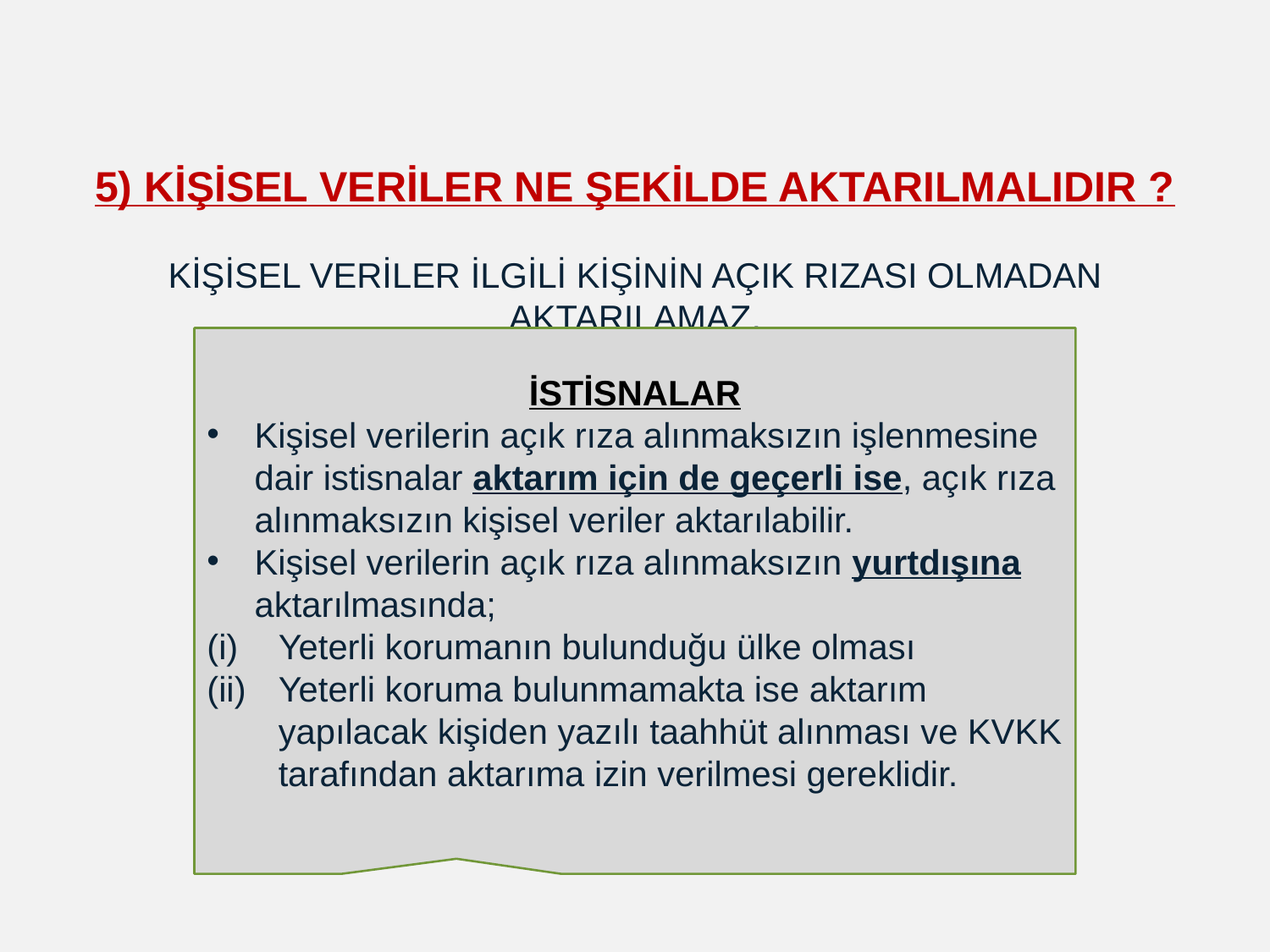

5) KİŞİSEL VERİLER NE ŞEKİLDE AKTARILMALIDIR ?

KİŞİSEL VERİLER İLGİLİ KİŞİNİN AÇIK RIZASI OLMADAN AKTARILAMAZ.

İSTİSNALAR
Kişisel verilerin açık rıza alınmaksızın işlenmesine dair istisnalar aktarım için de geçerli ise, açık rıza alınmaksızın kişisel veriler aktarılabilir.
Kişisel verilerin açık rıza alınmaksızın yurtdışına aktarılmasında;
Yeterli korumanın bulunduğu ülke olması
Yeterli koruma bulunmamakta ise aktarım yapılacak kişiden yazılı taahhüt alınması ve KVKK tarafından aktarıma izin verilmesi gereklidir.